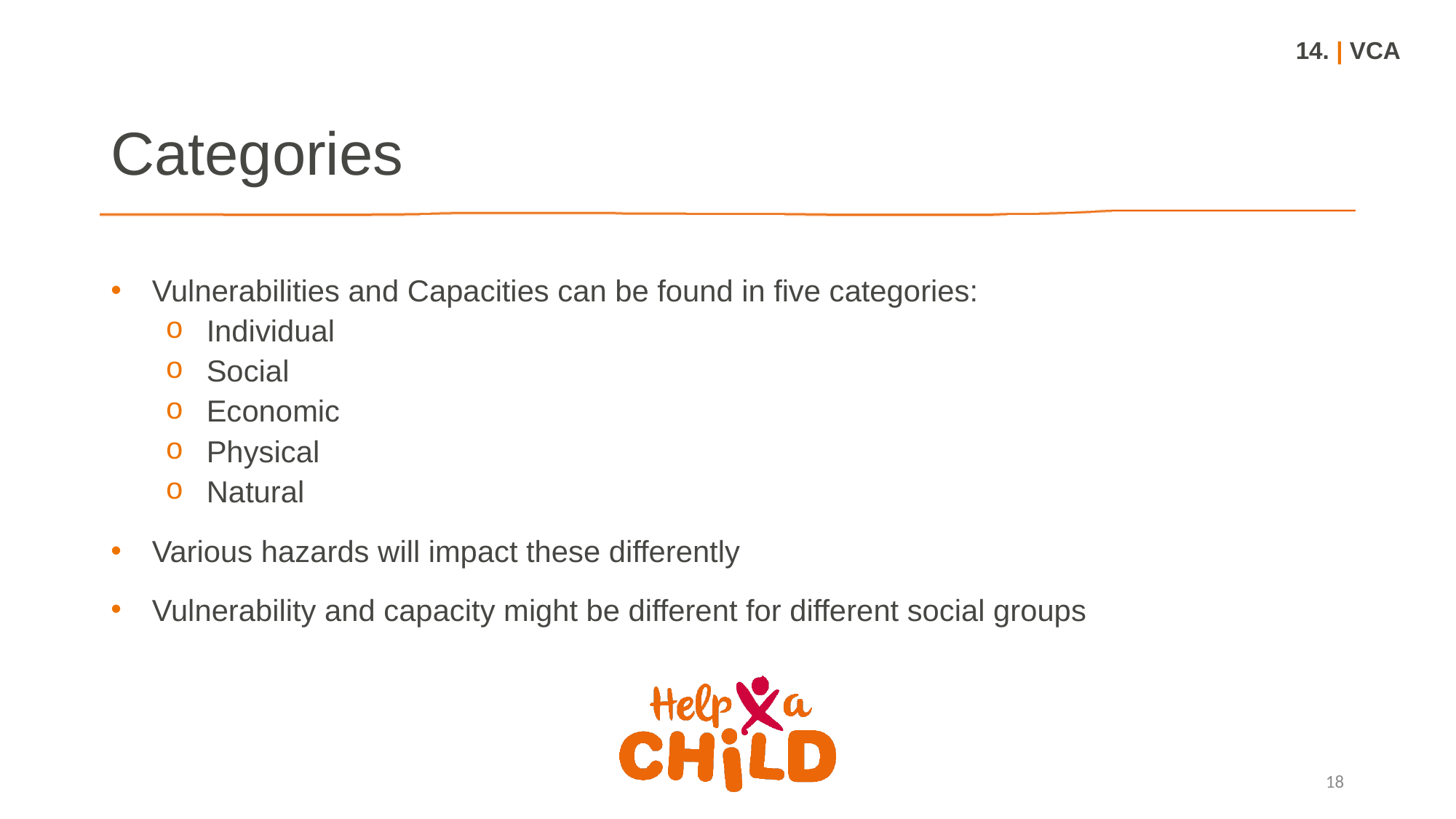

14. | VCA
Categories
Vulnerabilities and Capacities can be found in five categories:
Individual
Social
Economic
Physical
Natural
Various hazards will impact these differently
Vulnerability and capacity might be different for different social groups
18